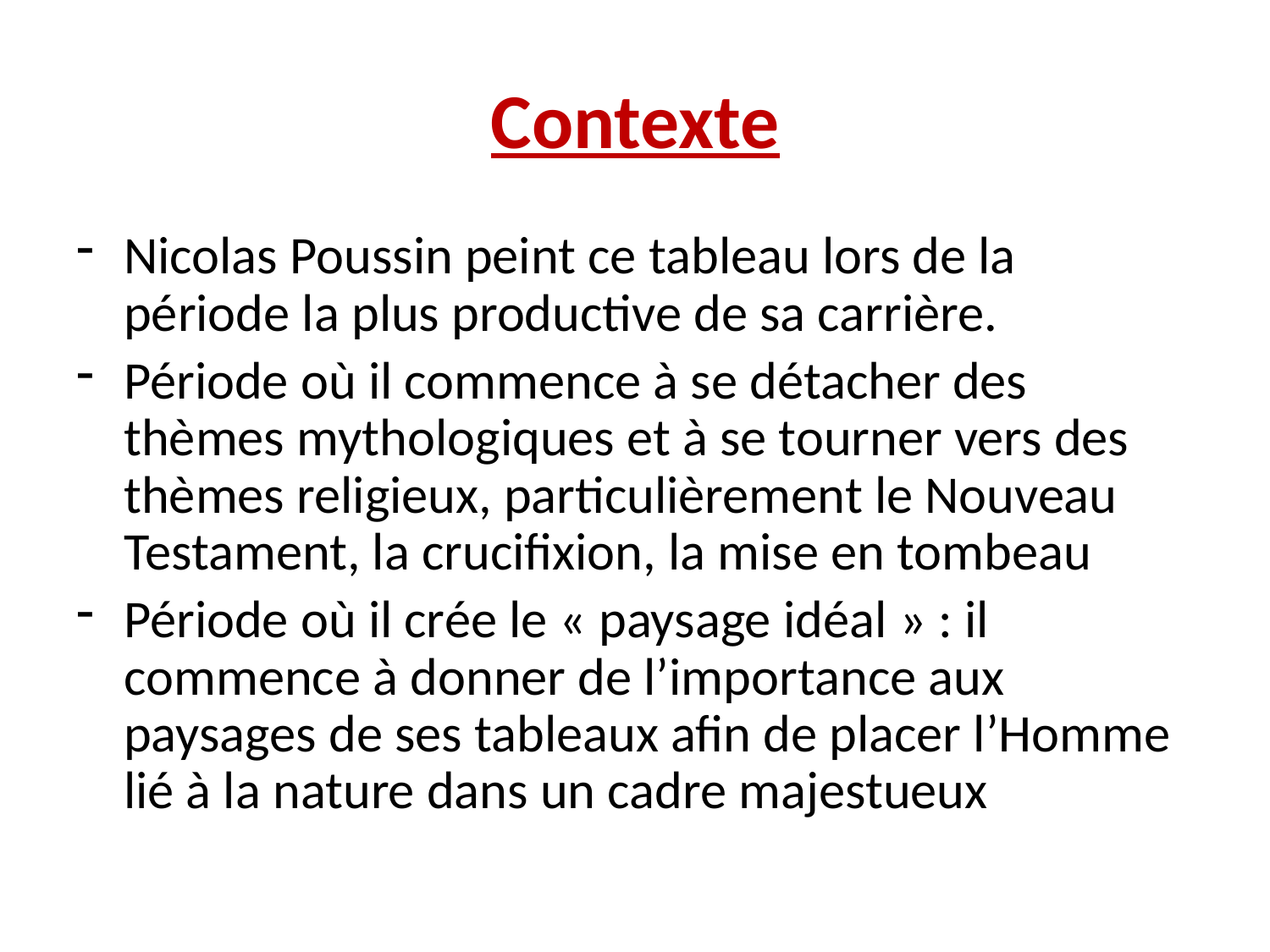

# Contexte
Nicolas Poussin peint ce tableau lors de la période la plus productive de sa carrière.
Période où il commence à se détacher des thèmes mythologiques et à se tourner vers des thèmes religieux, particulièrement le Nouveau Testament, la crucifixion, la mise en tombeau
Période où il crée le « paysage idéal » : il commence à donner de l’importance aux paysages de ses tableaux afin de placer l’Homme lié à la nature dans un cadre majestueux